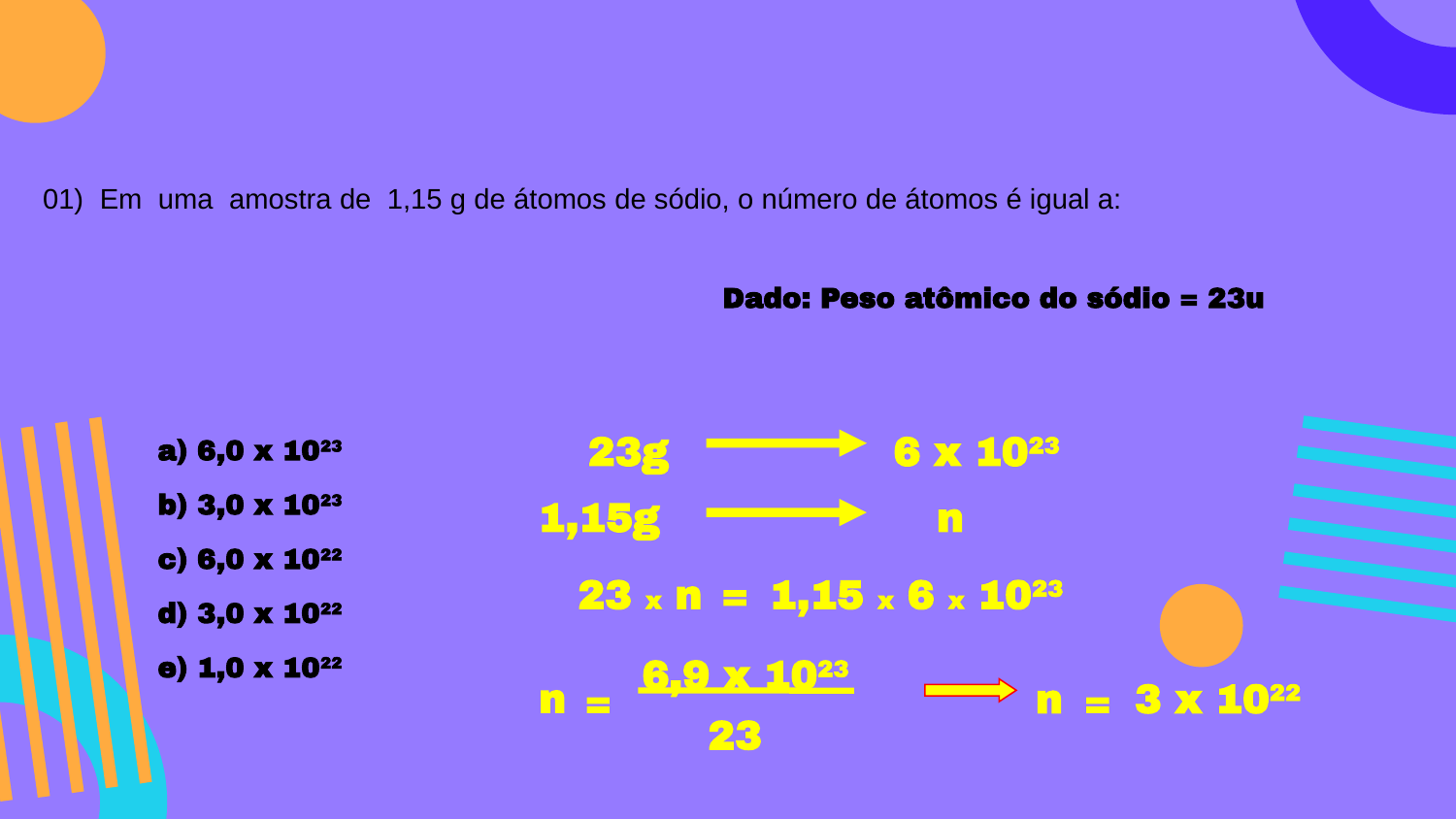

01)  Em  uma  amostra de  1,15 g de átomos de sódio, o número de átomos é igual a:
Dado: Peso atômico do sódio = 23u
a) 6,0 x 1023
b) 3,0 x 1023
c) 6,0 x 1022
d) 3,0 x 1022
e) 1,0 x 1022
23g
6 x 1023

1,15g
n

1,15 x 6 x 1023
=
23 x n
6,9 x 1023
n
=
23
n
3 x 1022
=